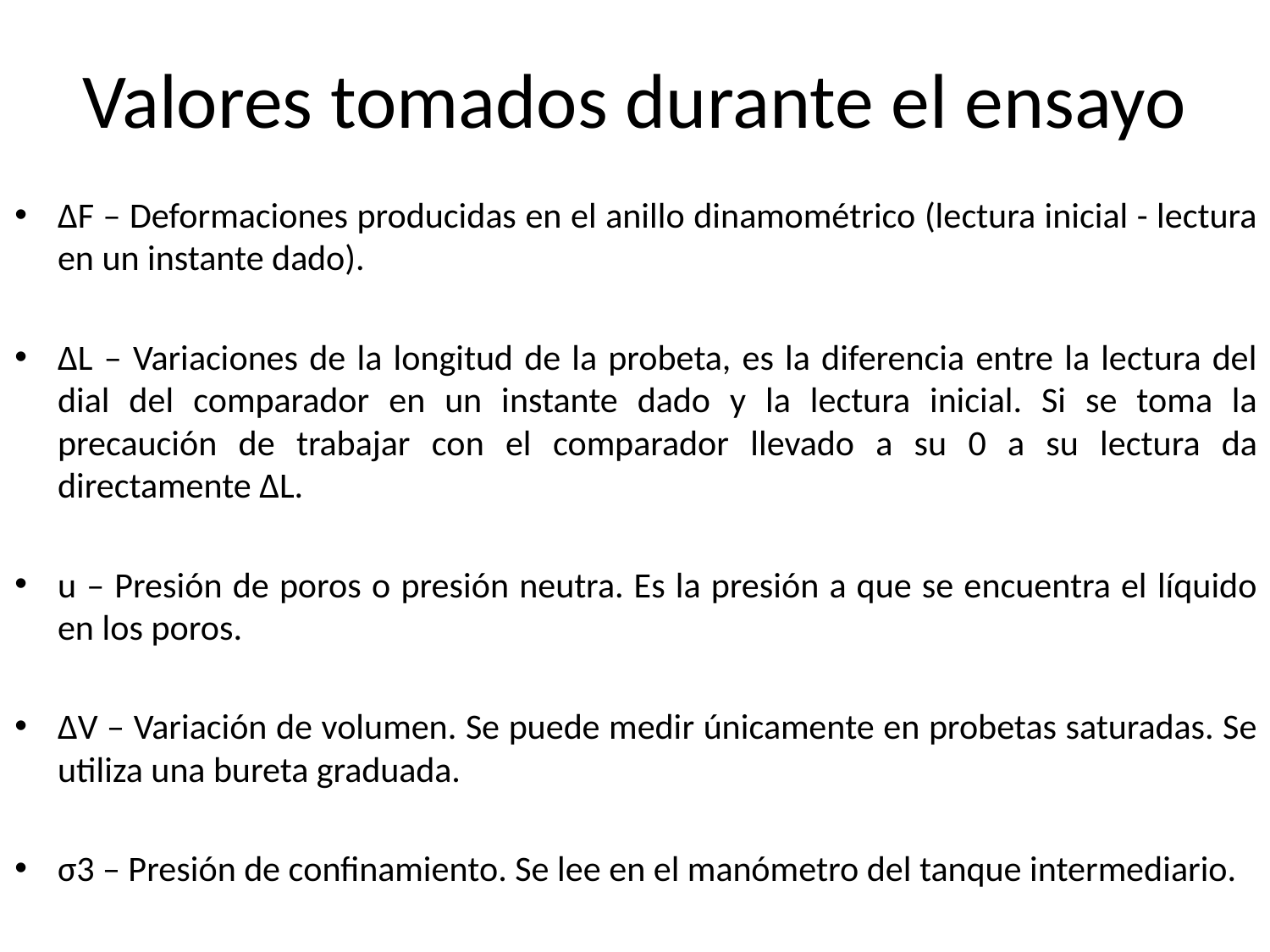

# Valores tomados durante el ensayo
ΔF – Deformaciones producidas en el anillo dinamométrico (lectura inicial - lectura en un instante dado).

ΔL – Variaciones de la longitud de la probeta, es la diferencia entre la lectura del dial del comparador en un instante dado y la lectura inicial. Si se toma la precaución de trabajar con el comparador llevado a su 0 a su lectura da directamente ΔL.

u – Presión de poros o presión neutra. Es la presión a que se encuentra el líquido en los poros.

ΔV – Variación de volumen. Se puede medir únicamente en probetas saturadas. Se utiliza una bureta graduada.

σ3 – Presión de confinamiento. Se lee en el manómetro del tanque intermediario.